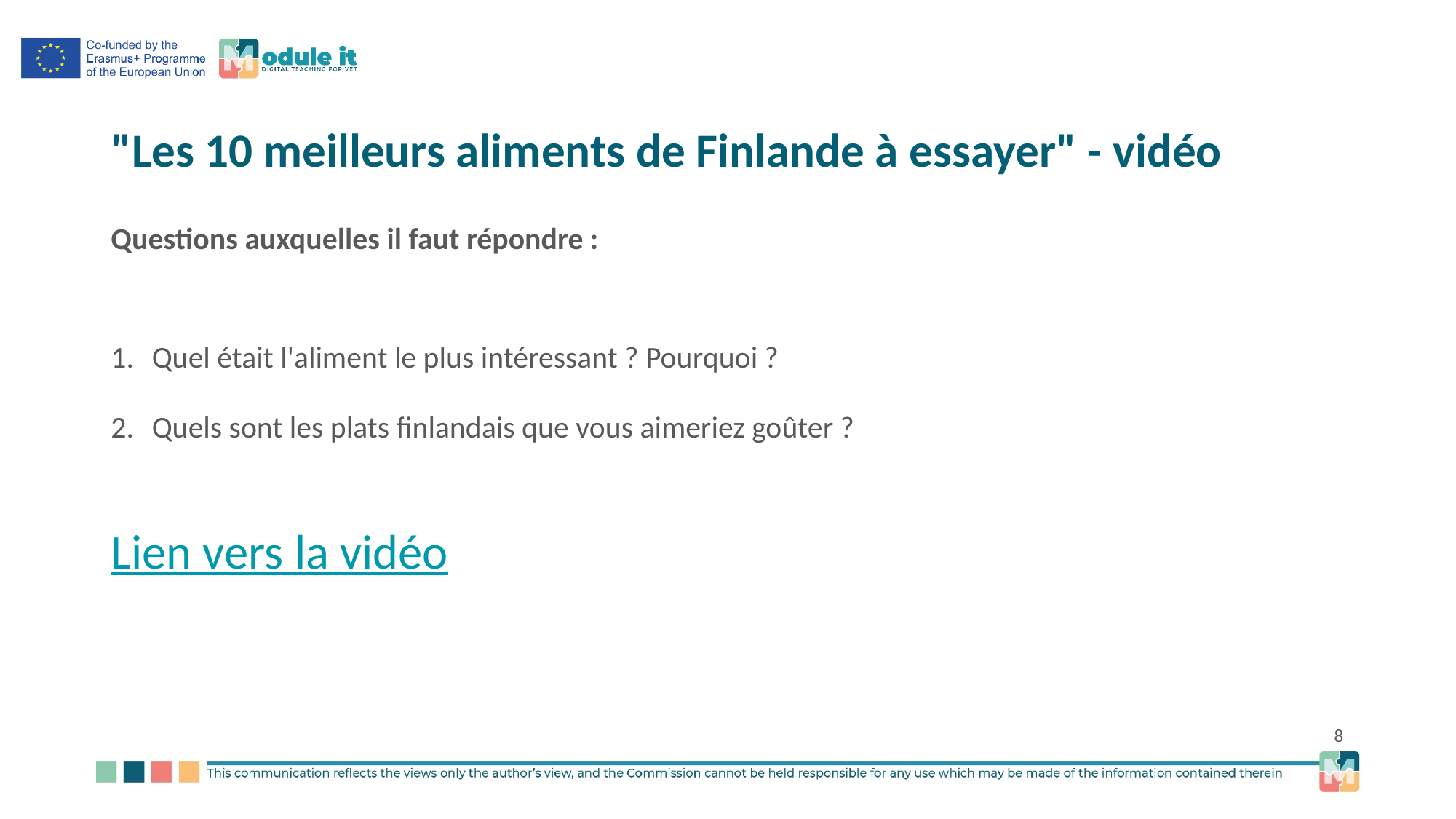

# "Les 10 meilleurs aliments de Finlande à essayer" - vidéo
Questions auxquelles il faut répondre :

Quel était l'aliment le plus intéressant ? Pourquoi ?
Quels sont les plats finlandais que vous aimeriez goûter ?

Lien vers la vidéo